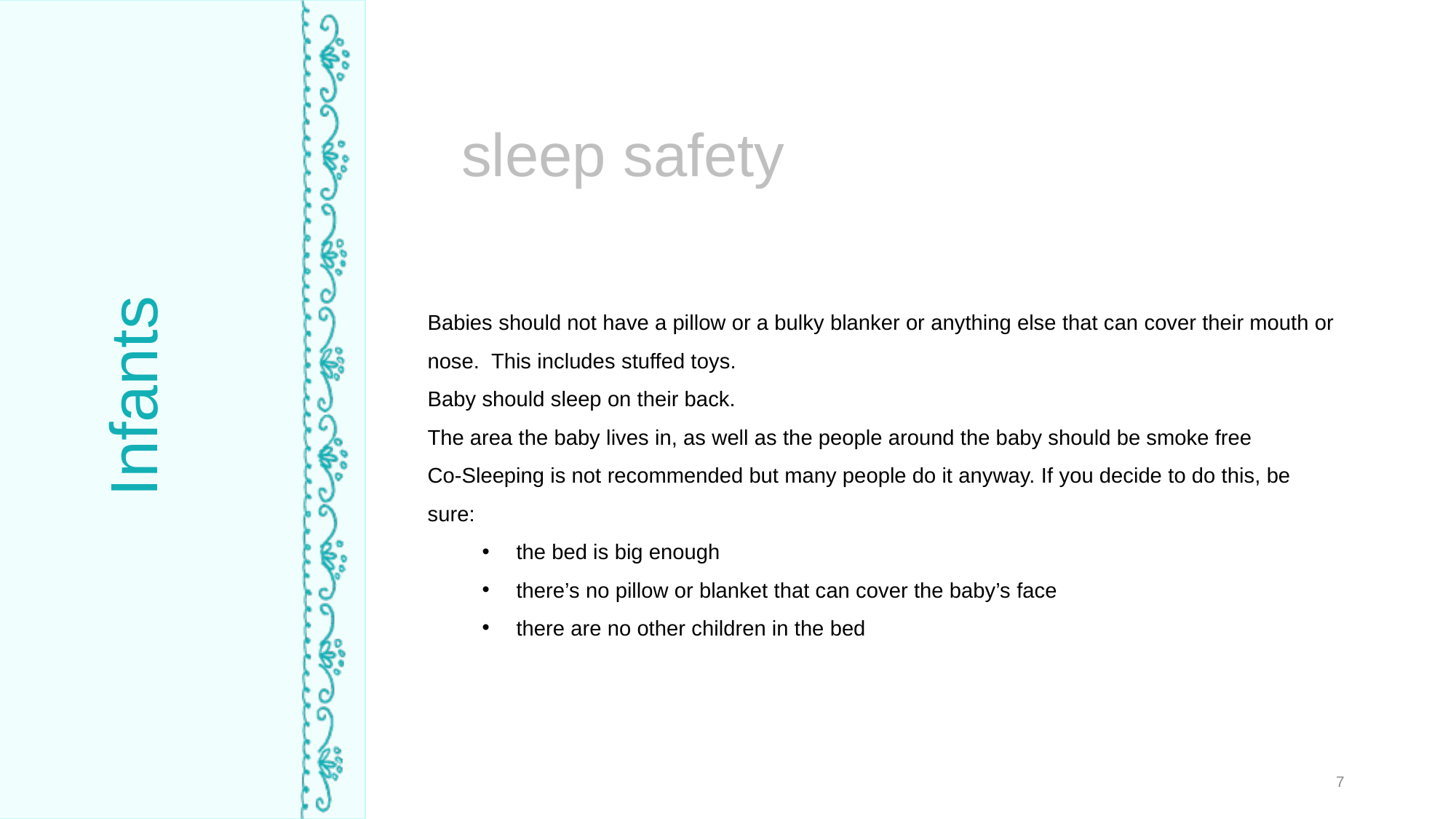

sleep safety
Babies should not have a pillow or a bulky blanker or anything else that can cover their mouth or nose.  This includes stuffed toys.
Baby should sleep on their back.
The area the baby lives in, as well as the people around the baby should be smoke free
Co-Sleeping is not recommended but many people do it anyway. If you decide to do this, be sure:
the bed is big enough
there’s no pillow or blanket that can cover the baby’s face
there are no other children in the bed
Infants
TIME ASLEEP
7